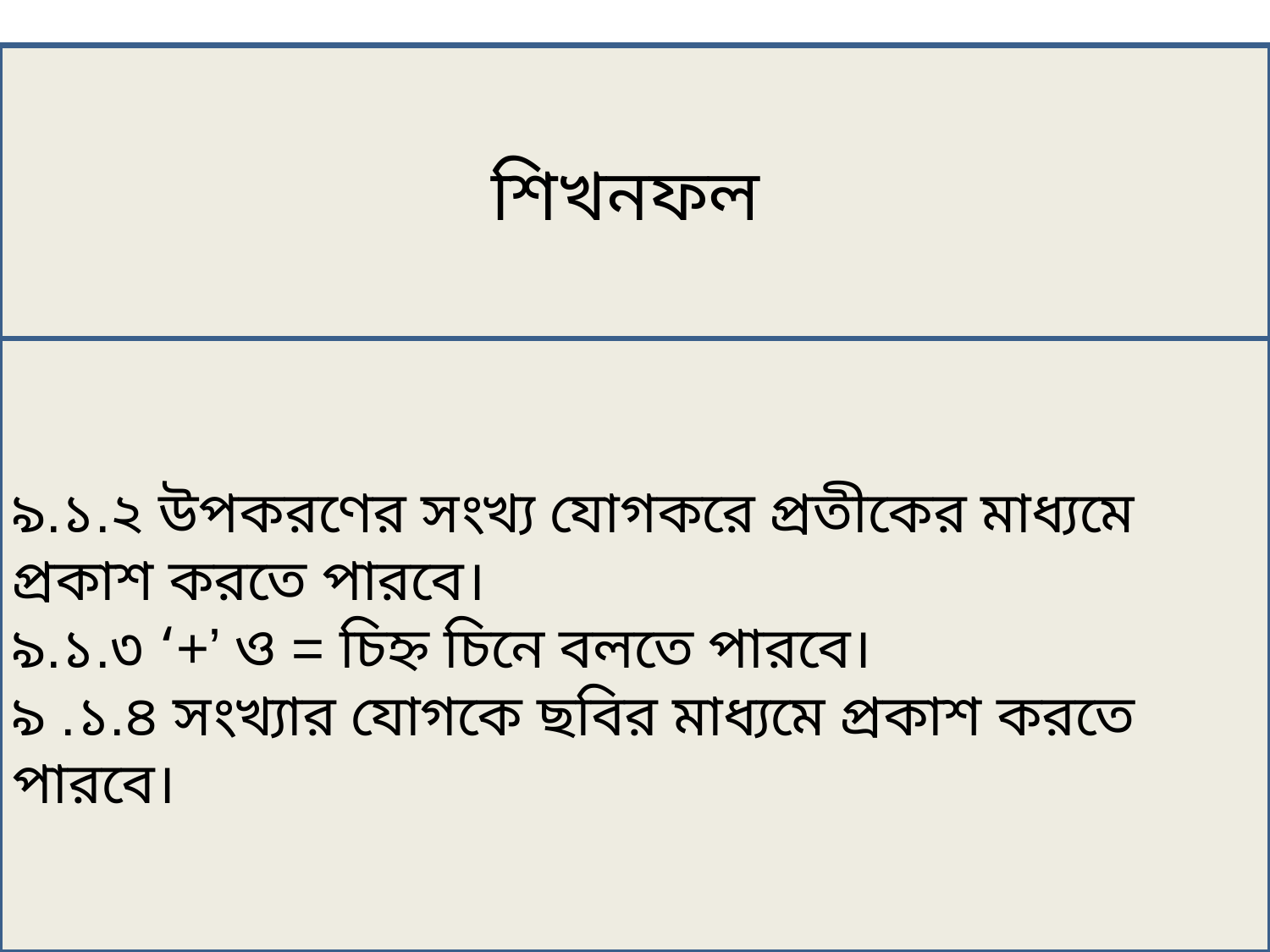

শিখনফল
৯.১.২ উপকরণের সংখ্য যোগকরে প্রতীকের মাধ্যমে প্রকাশ করতে পারবে।
৯.১.৩ ‘+’ ও = চিহ্ন চিনে বলতে পারবে।
৯ .১.৪ সংখ্যার যোগকে ছবির মাধ্যমে প্রকাশ করতে পারবে।